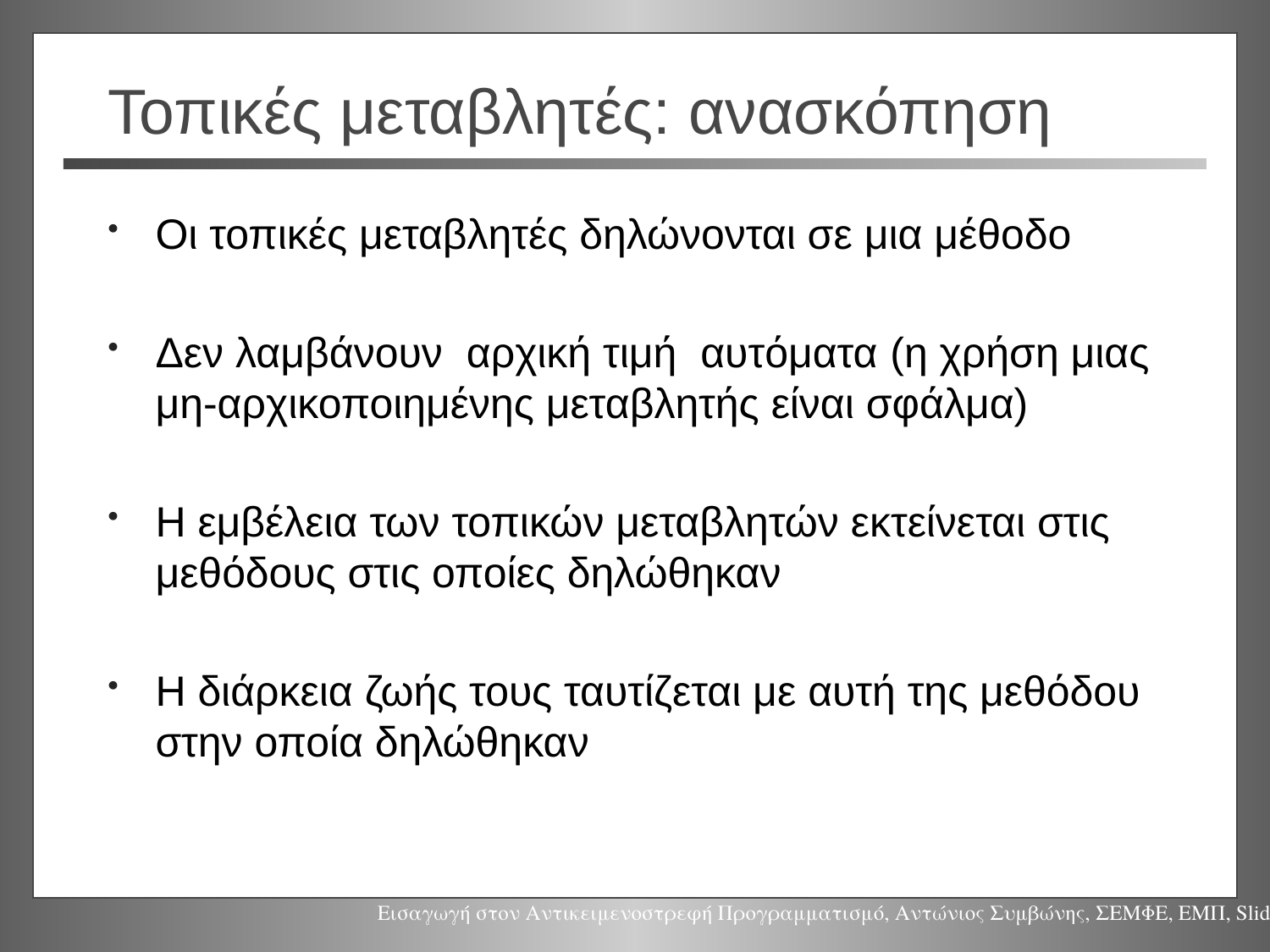

Οι τοπικές μεταβλητές δηλώνονται σε μια μέθοδο

Δεν λαμβάνουν  αρχική τιμή  αυτόματα (η χρήση μιας μη-αρχικοποιημένης μεταβλητής είναι σφάλμα)

Η εμβέλεια των τοπικών μεταβλητών εκτείνεται στις μεθόδους στις οποίες δηλώθηκαν

Η διάρκεια ζωής τους ταυτίζεται με αυτή της μεθόδου στην οποία δηλώθηκαν
# Τοπικές μεταβλητές: ανασκόπηση